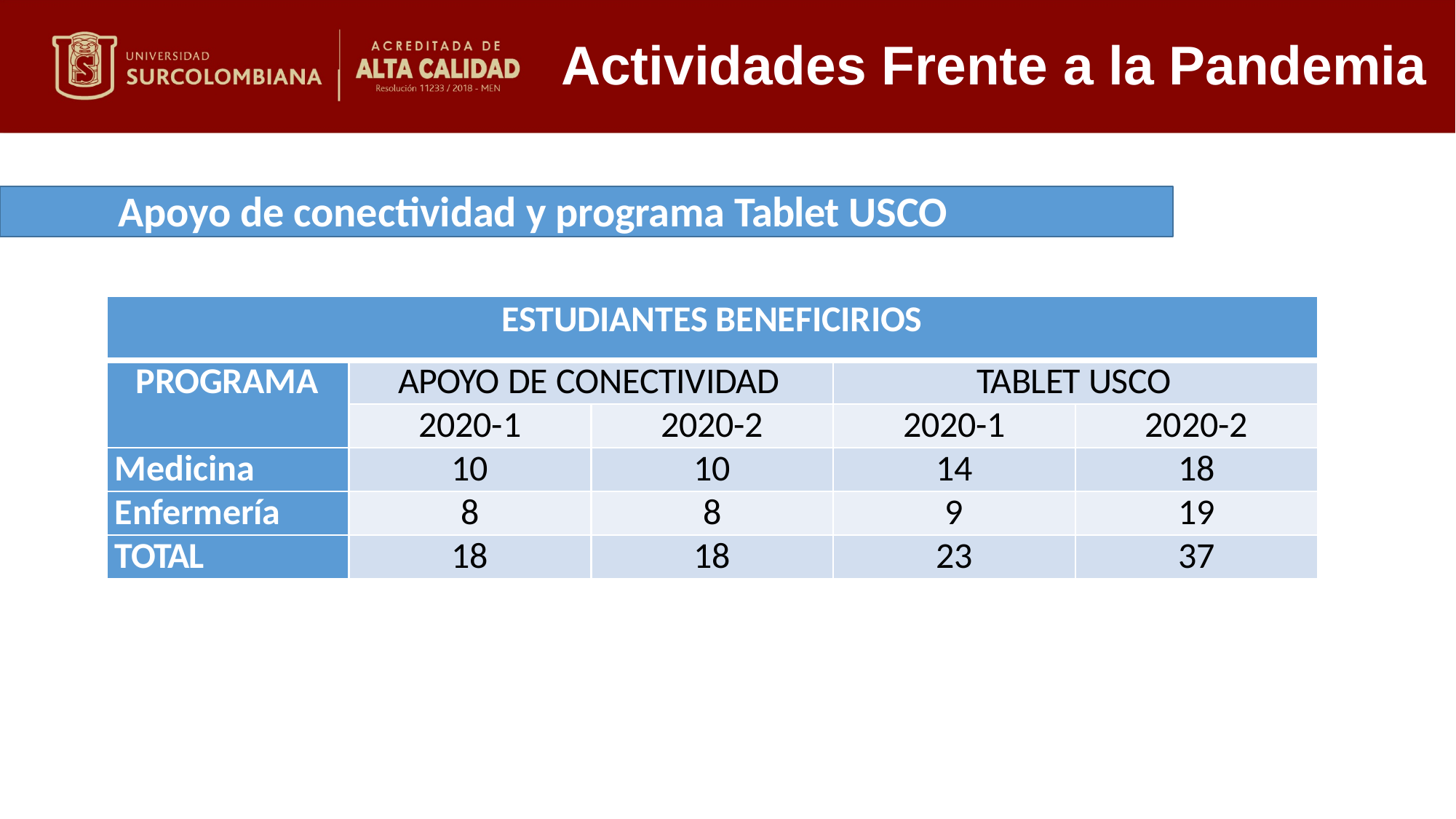

# Actividades Frente a la Pandemia
Apoyo de conectividad y programa Tablet USCO

| ESTUDIANTES BENEFICIRIOS |  |  |  |  |
| --- | --- | --- | --- | --- |
| PROGRAMA | APOYO DE CONECTIVIDAD |  | TABLET USCO |  |
|  | 2020-1 | 2020-2 | 2020-1 | 2020-2 |
| Medicina | 10 | 10 | 14 | 18 |
| Enfermería | 8 | 8 | 9 | 19 |
| TOTAL | 18 | 18 | 23 | 37 |